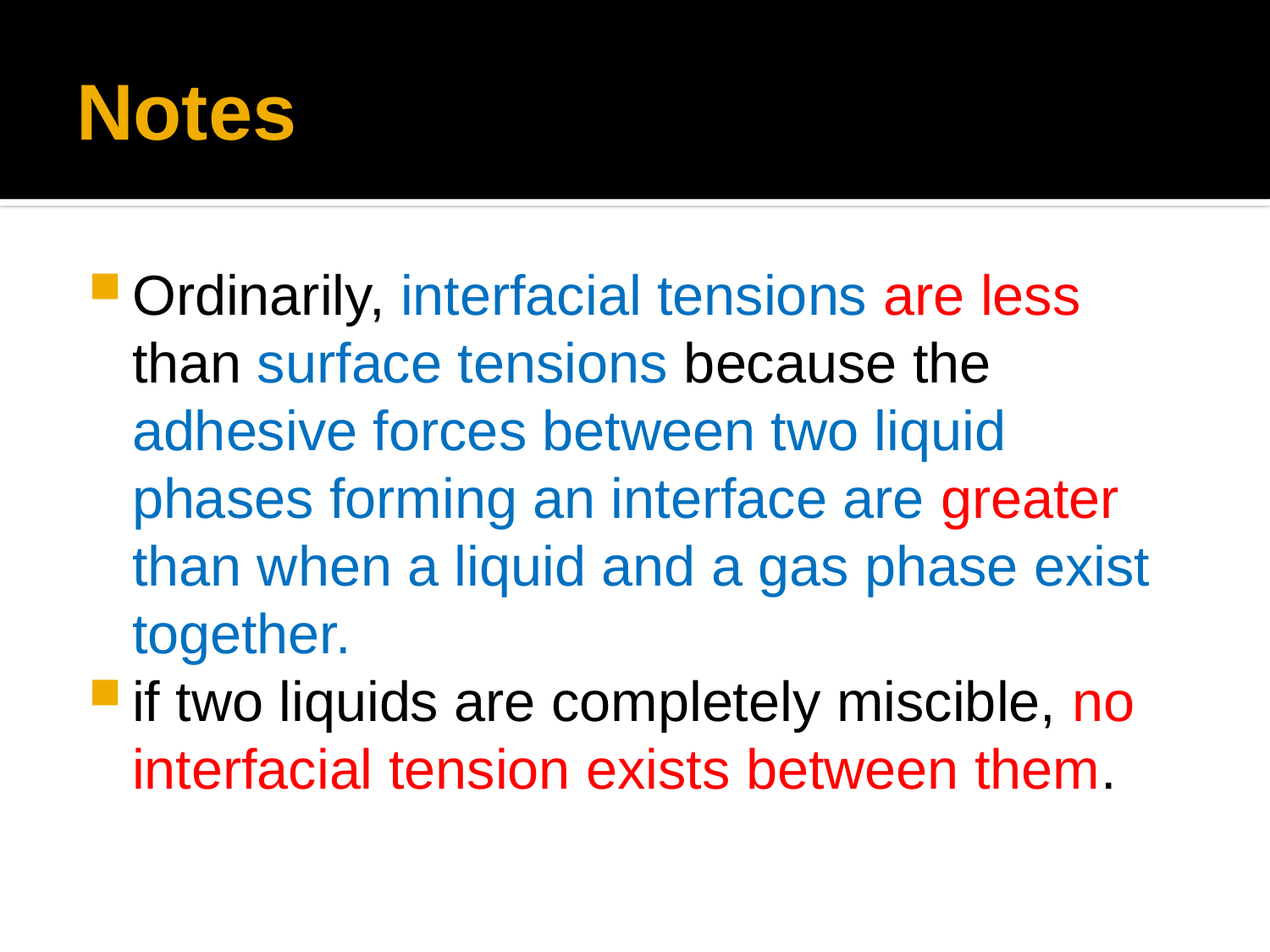

# Notes
Ordinarily, interfacial tensions are less than surface tensions because the adhesive forces between two liquid phases forming an interface are greater than when a liquid and a gas phase exist together.
if two liquids are completely miscible, no interfacial tension exists between them.